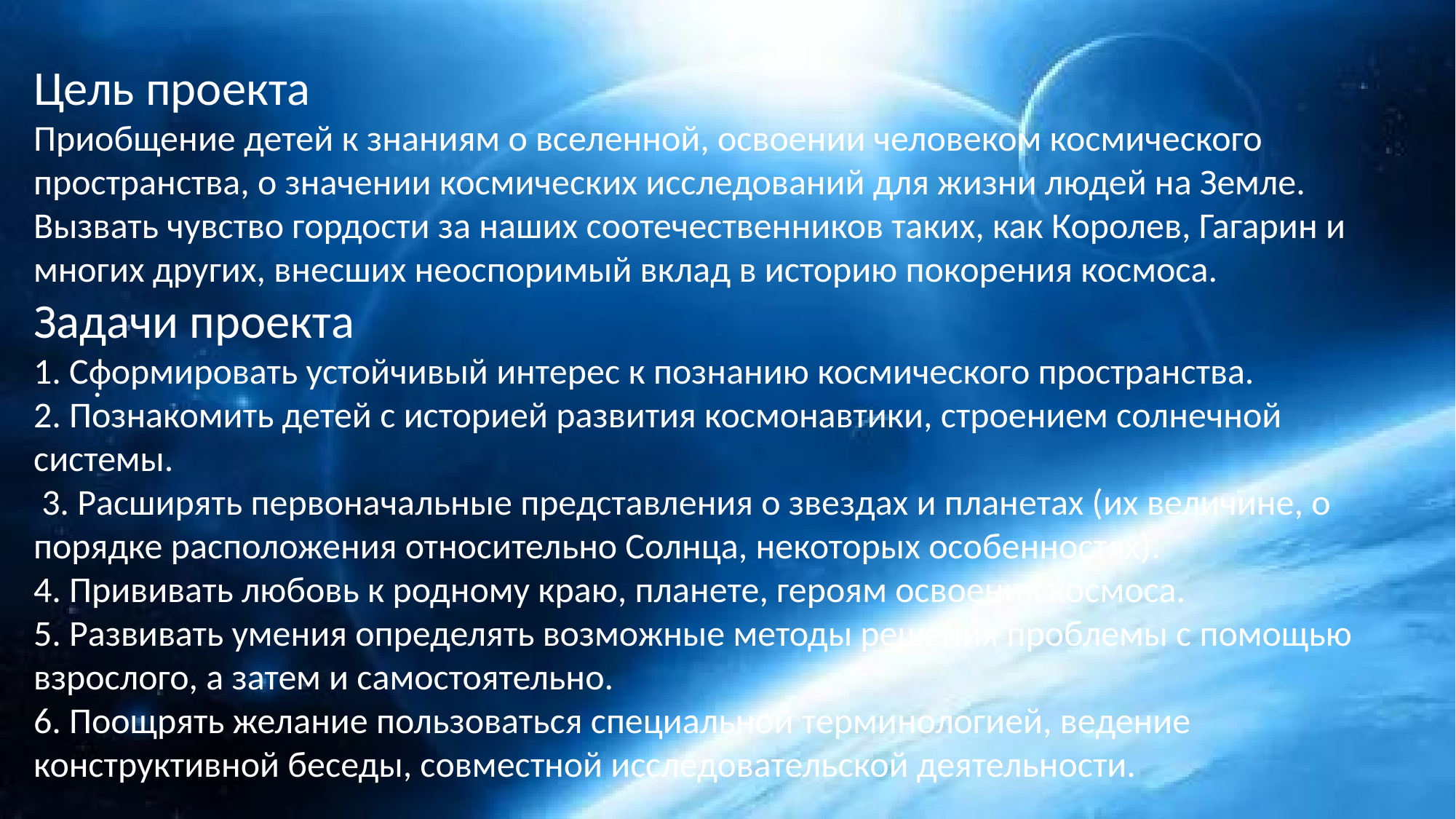

Цель проекта
Приобщение детей к знаниям о вселенной, освоении человеком космического пространства, о значении космических исследований для жизни людей на Земле. Вызвать чувство гордости за наших соотечественников таких, как Королев, Гагарин и многих других, внесших неоспоримый вклад в историю покорения космоса.
Задачи проекта
1. Сформировать устойчивый интерес к познанию космического пространства.
2. Познакомить детей с историей развития космонавтики, строением солнечной системы.
 3. Расширять первоначальные представления о звездах и планетах (их величине, о порядке расположения относительно Солнца, некоторых особенностях).
4. Прививать любовь к родному краю, планете, героям освоения космоса.
5. Развивать умения определять возможные методы решения проблемы с помощью взрослого, а затем и самостоятельно.
6. Поощрять желание пользоваться специальной терминологией, ведение конструктивной беседы, совместной исследовательской деятельности.

# .